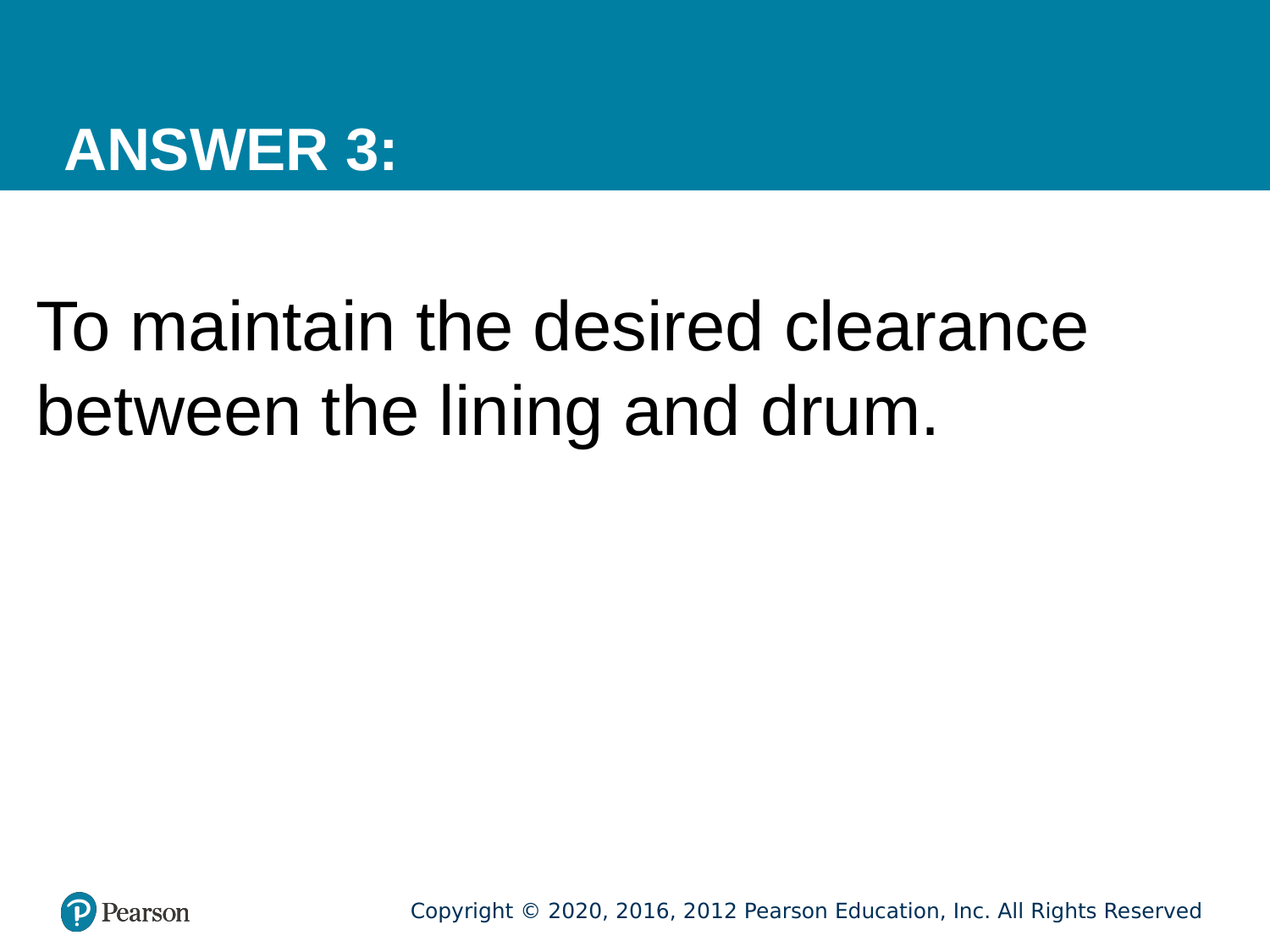

# ANSWER 3:
To maintain the desired clearance between the lining and drum.